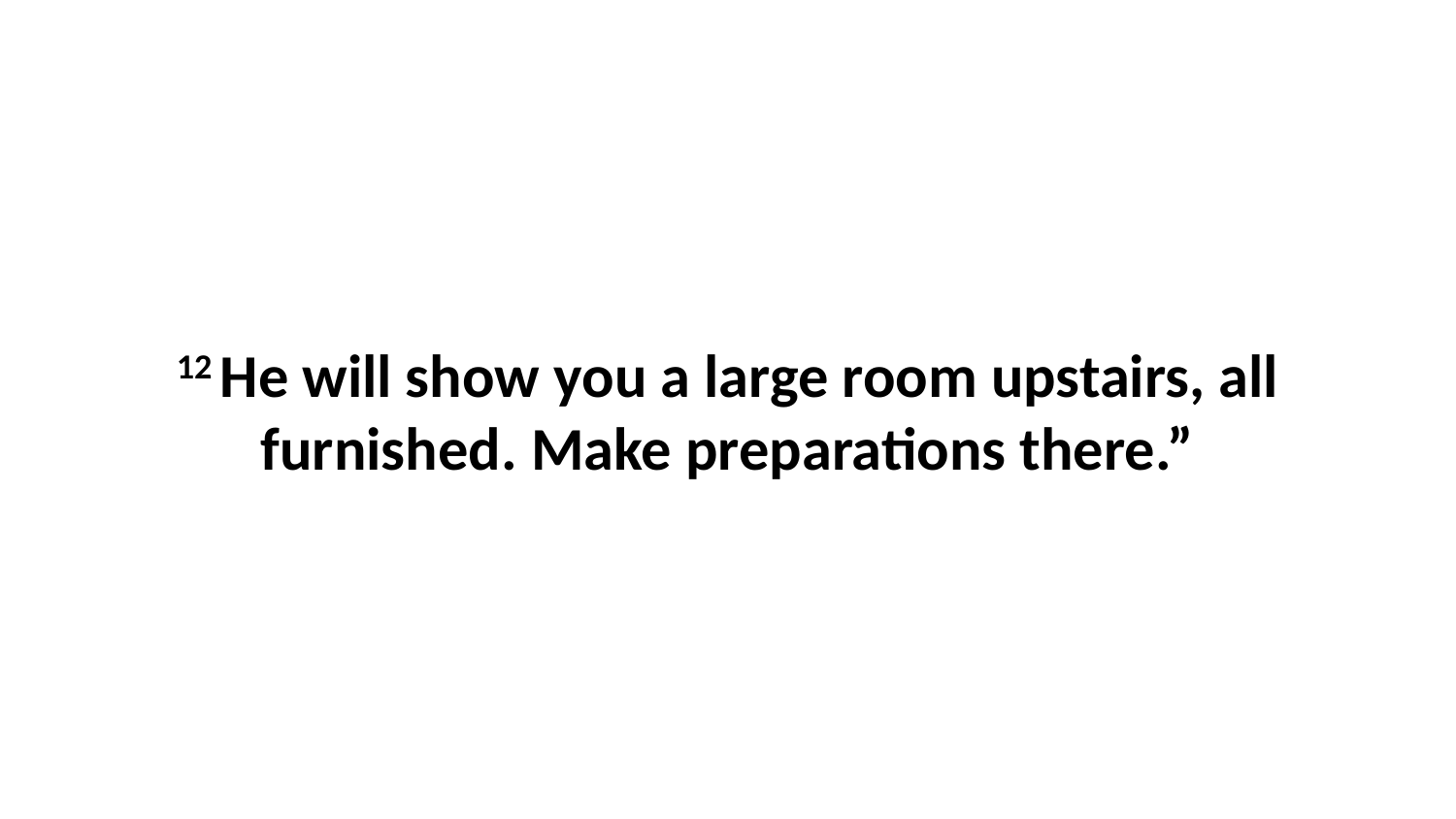

12 He will show you a large room upstairs, all furnished. Make preparations there.”